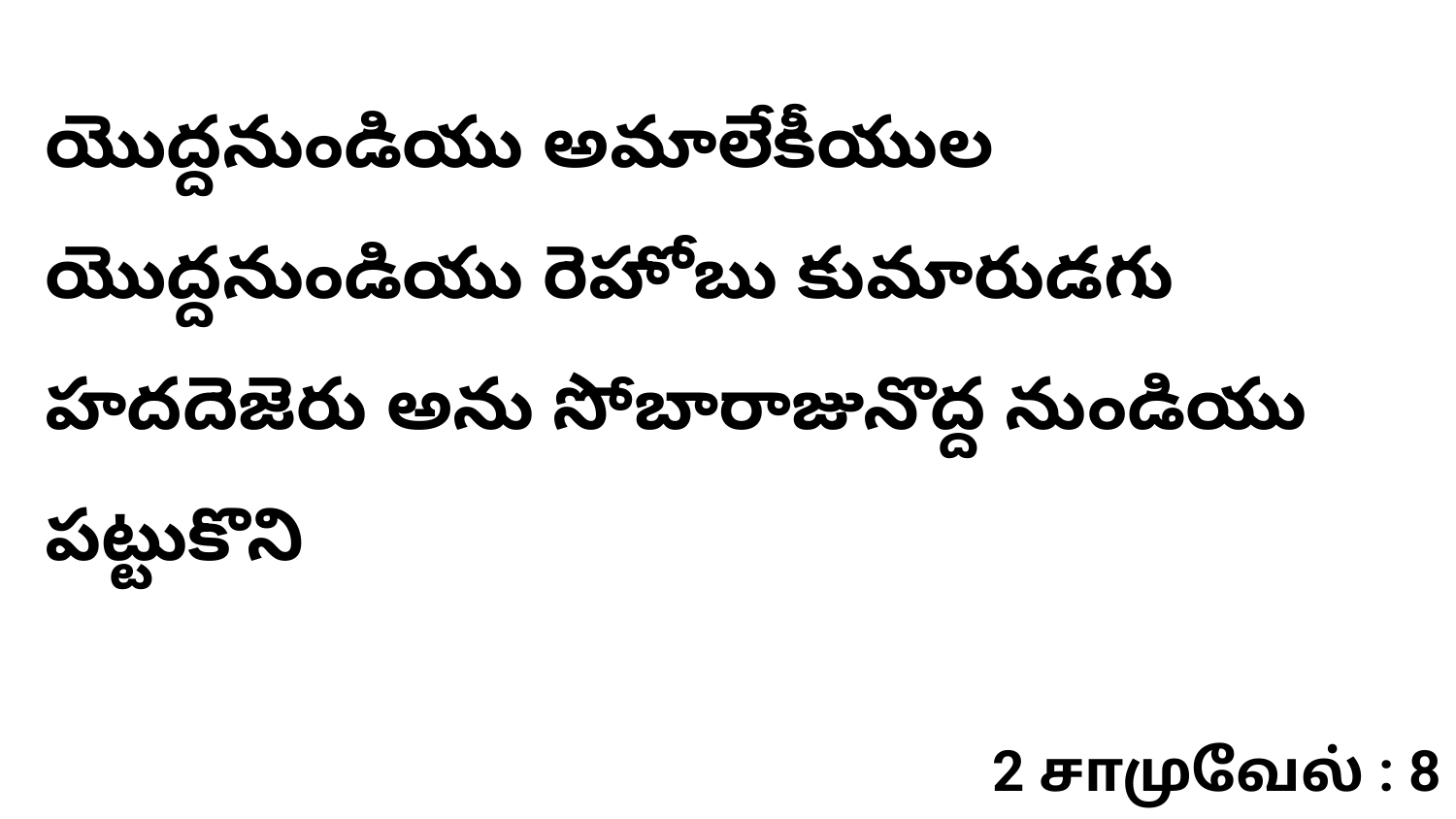

యొద్దనుండియు అమాలేకీయుల యొద్దనుండియు రెహోబు కుమారుడగు హదదెజెరు అను సోబారాజునొద్ద నుండియు పట్టుకొని
2 சாமுவேல் : 8